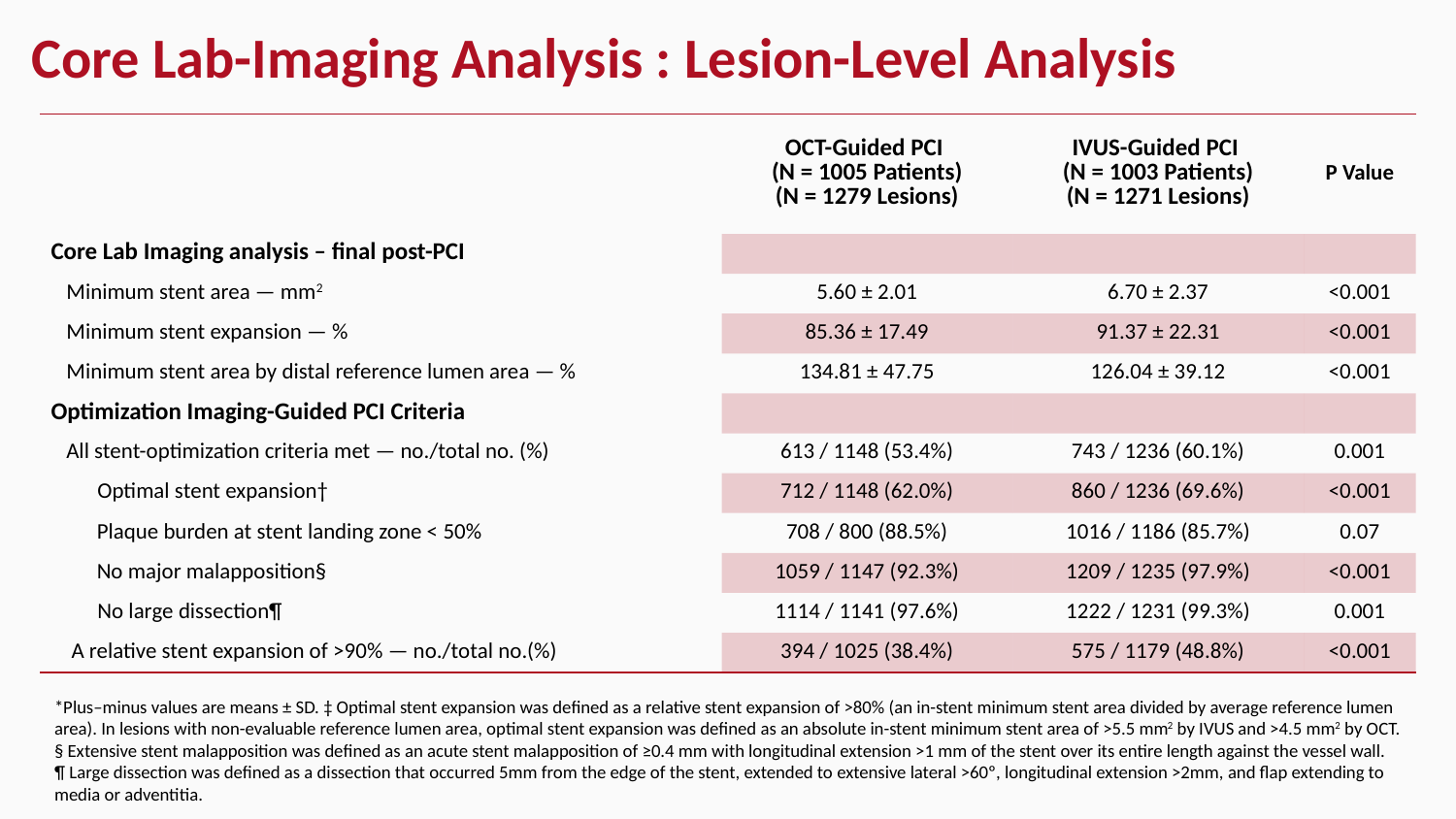

Core Lab-Imaging Analysis : Lesion-Level Analysis
|  | OCT-Guided PCI (N = 1005 Patients) (N = 1279 Lesions) | IVUS-Guided PCI (N = 1003 Patients) (N = 1271 Lesions) | P Value |
| --- | --- | --- | --- |
| Core Lab Imaging analysis – final post-PCI |  |  |  |
| Minimum stent area — mm2 | 5.60 ± 2.01 | 6.70 ± 2.37 | <0.001 |
| Minimum stent expansion — % | 85.36 ± 17.49 | 91.37 ± 22.31 | <0.001 |
| Minimum stent area by distal reference lumen area — % | 134.81 ± 47.75 | 126.04 ± 39.12 | <0.001 |
| Optimization Imaging-Guided PCI Criteria |  |  |  |
| All stent-optimization criteria met — no./total no. (%) | 613 / 1148 (53.4%) | 743 / 1236 (60.1%) | 0.001 |
| Optimal stent expansion† | 712 / 1148 (62.0%) | 860 / 1236 (69.6%) | <0.001 |
| Plaque burden at stent landing zone < 50% | 708 / 800 (88.5%) | 1016 / 1186 (85.7%) | 0.07 |
| No major malapposition§ | 1059 / 1147 (92.3%) | 1209 / 1235 (97.9%) | <0.001 |
| No large dissection¶ | 1114 / 1141 (97.6%) | 1222 / 1231 (99.3%) | 0.001 |
| A relative stent expansion of >90% — no./total no.(%) | 394 / 1025 (38.4%) | 575 / 1179 (48.8%) | <0.001 |
*Plus–minus values are means ± SD. ‡ Optimal stent expansion was defined as a relative stent expansion of >80% (an in-stent minimum stent area divided by average reference lumen area). In lesions with non-evaluable reference lumen area, optimal stent expansion was defined as an absolute in-stent minimum stent area of >5.5 mm2 by IVUS and >4.5 mm2 by OCT.
§ Extensive stent malapposition was defined as an acute stent malapposition of ≥0.4 mm with longitudinal extension >1 mm of the stent over its entire length against the vessel wall.
¶ Large dissection was defined as a dissection that occurred 5mm from the edge of the stent, extended to extensive lateral >60º, longitudinal extension >2mm, and flap extending to media or adventitia.